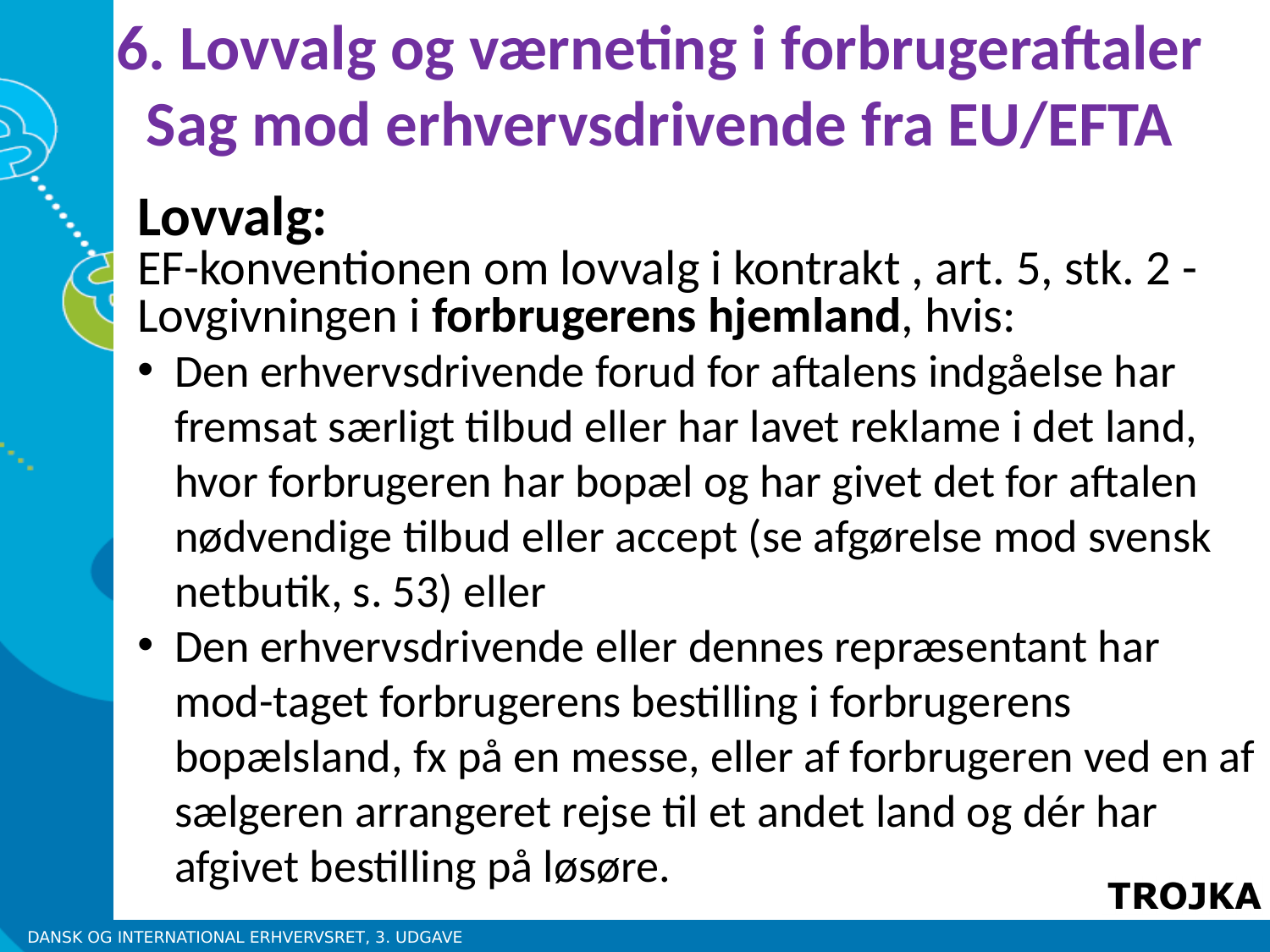

6. Lovvalg og værneting i forbrugeraftaler
Sag mod erhvervsdrivende fra EU/EFTA
Lovvalg:
EF-konventionen om lovvalg i kontrakt , art. 5, stk. 2 - Lovgivningen i forbrugerens hjemland, hvis:
Den erhvervsdrivende forud for aftalens indgåelse har fremsat særligt tilbud eller har lavet reklame i det land, hvor forbrugeren har bopæl og har givet det for aftalen nødvendige tilbud eller accept (se afgørelse mod svensk netbutik, s. 53) eller
Den erhvervsdrivende eller dennes repræsentant har mod-taget forbrugerens bestilling i forbrugerens bopælsland, fx på en messe, eller af forbrugeren ved en af sælgeren arrangeret rejse til et andet land og dér har afgivet bestilling på løsøre.